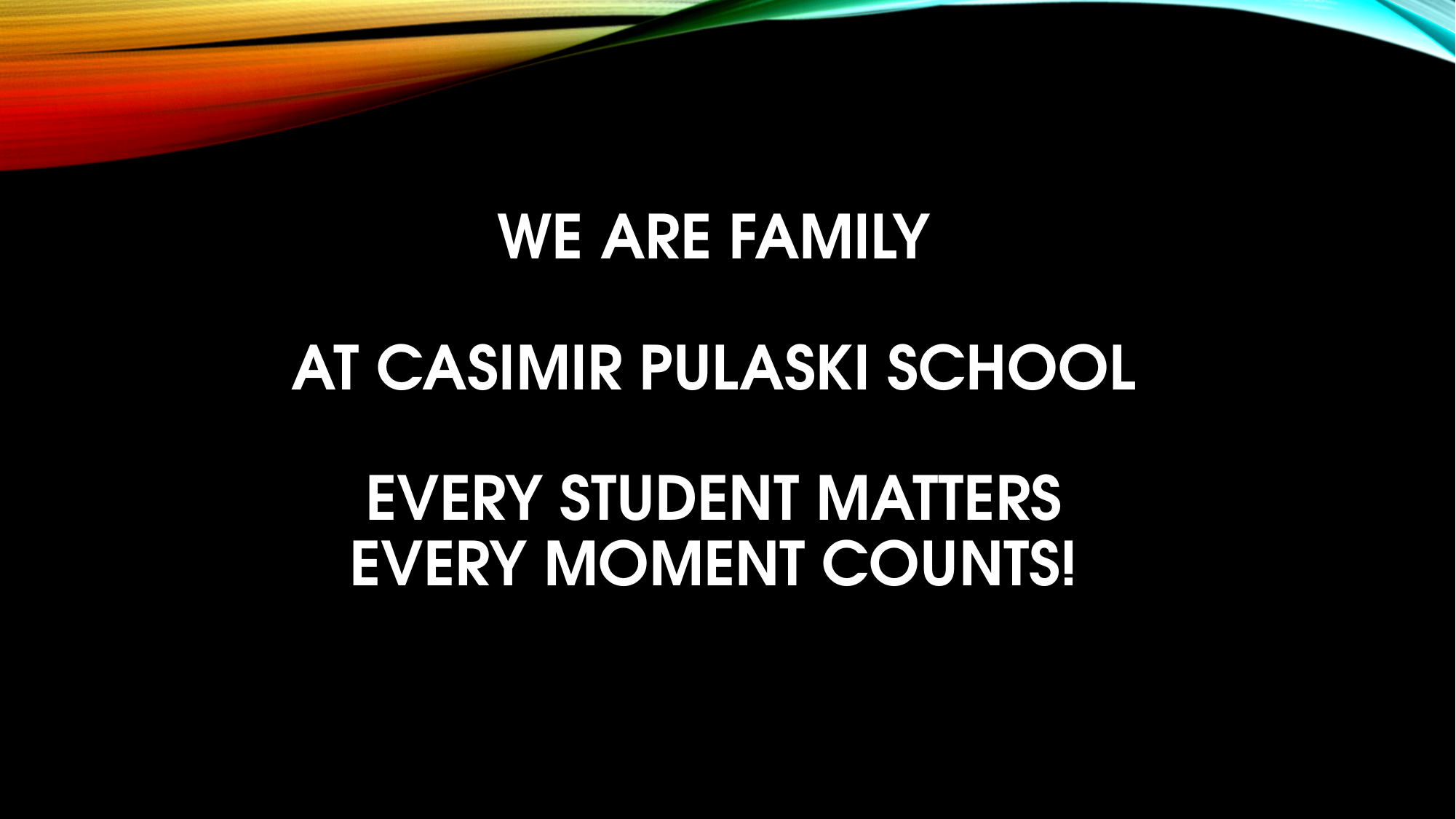

# We are Family At Casimir Pulaski School Every student matters Every moment counts!